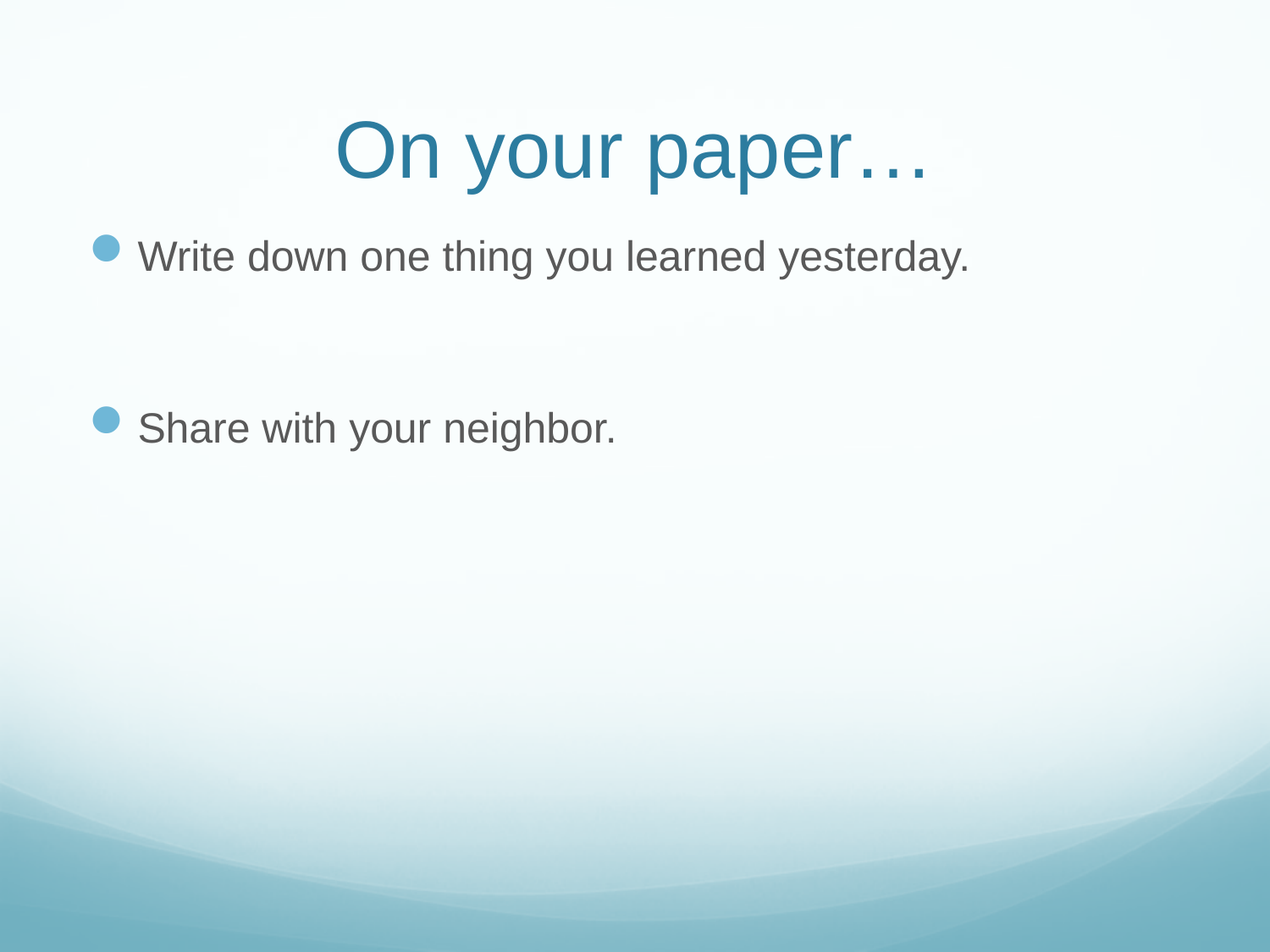

# On your paper…
Write down one thing you learned yesterday.

Share with your neighbor.